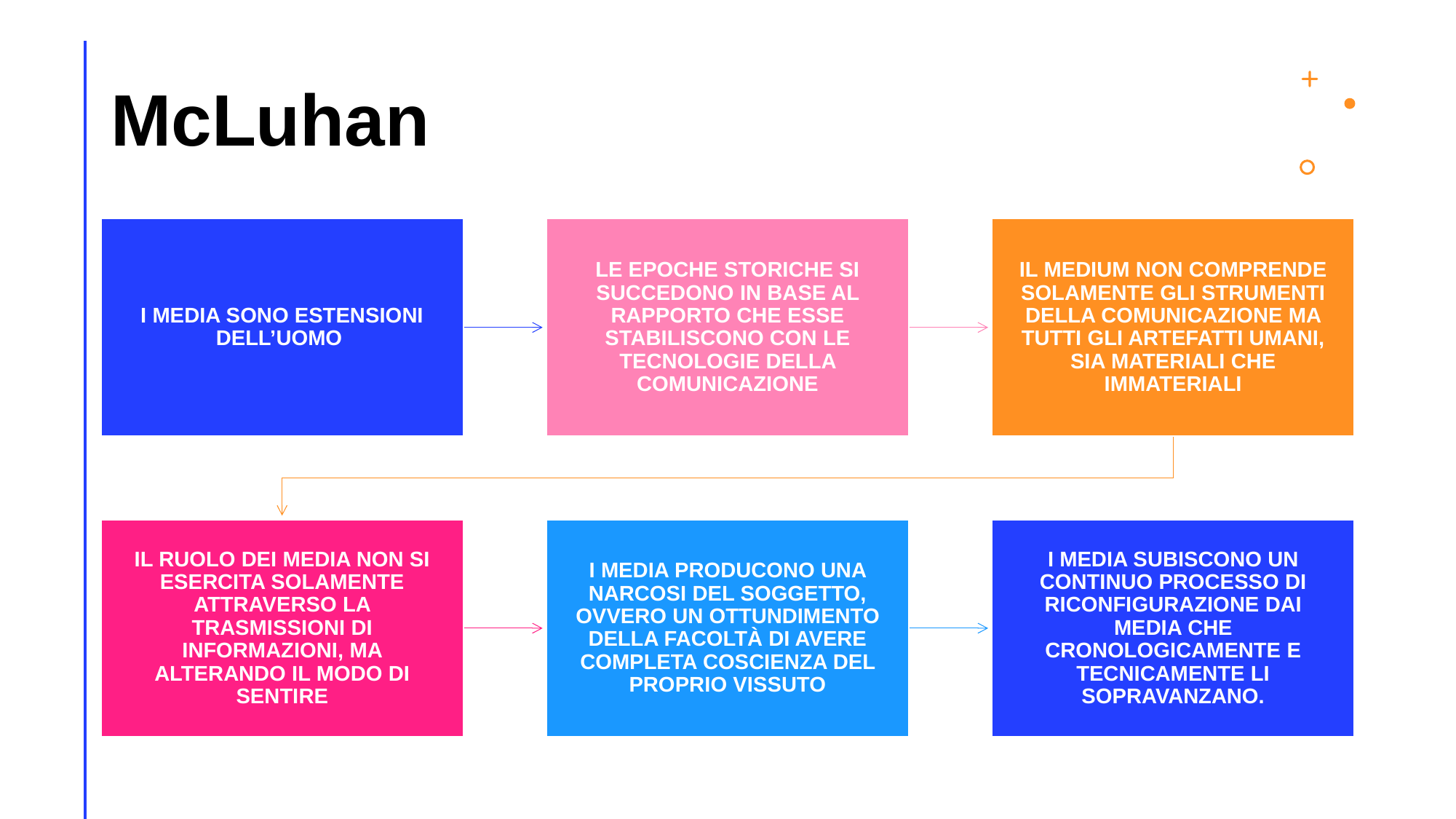

# McLuhan

I media sono estensioni dell’uomo

Le epoche storiche si succedono in base al rapporto che esse stabiliscono con le tecnologie della comunicazione

Il medium non comprende solamente gli strumenti della comunicazione ma tutti gli artefatti umani, sia materiali che immateriali

Il ruolo dei media non si esercita solamente attraverso la trasmissioni di informazioni, ma alterando il modo di sentire

I media producono una narcosi del soggetto, ovvero un ottundimento della facoltà di avere completa coscienza del proprio vissuto
I media subiscono un continuo processo di riconfigurazione dai media che cronologicamente e tecnicamente li sopravanzano.